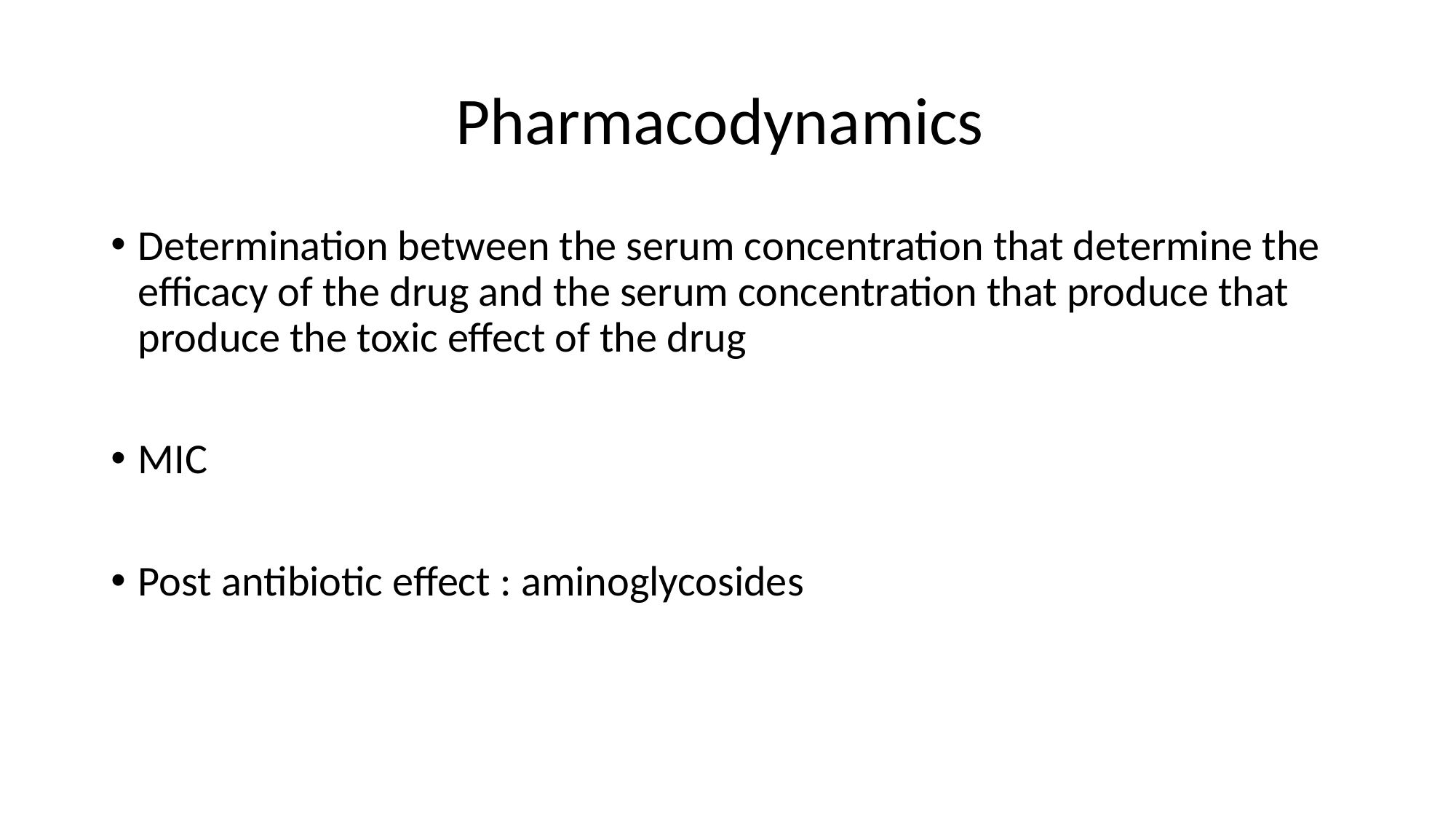

# Pharmacodynamics
Determination between the serum concentration that determine the efficacy of the drug and the serum concentration that produce that produce the toxic effect of the drug

MIC

Post antibiotic effect : aminoglycosides